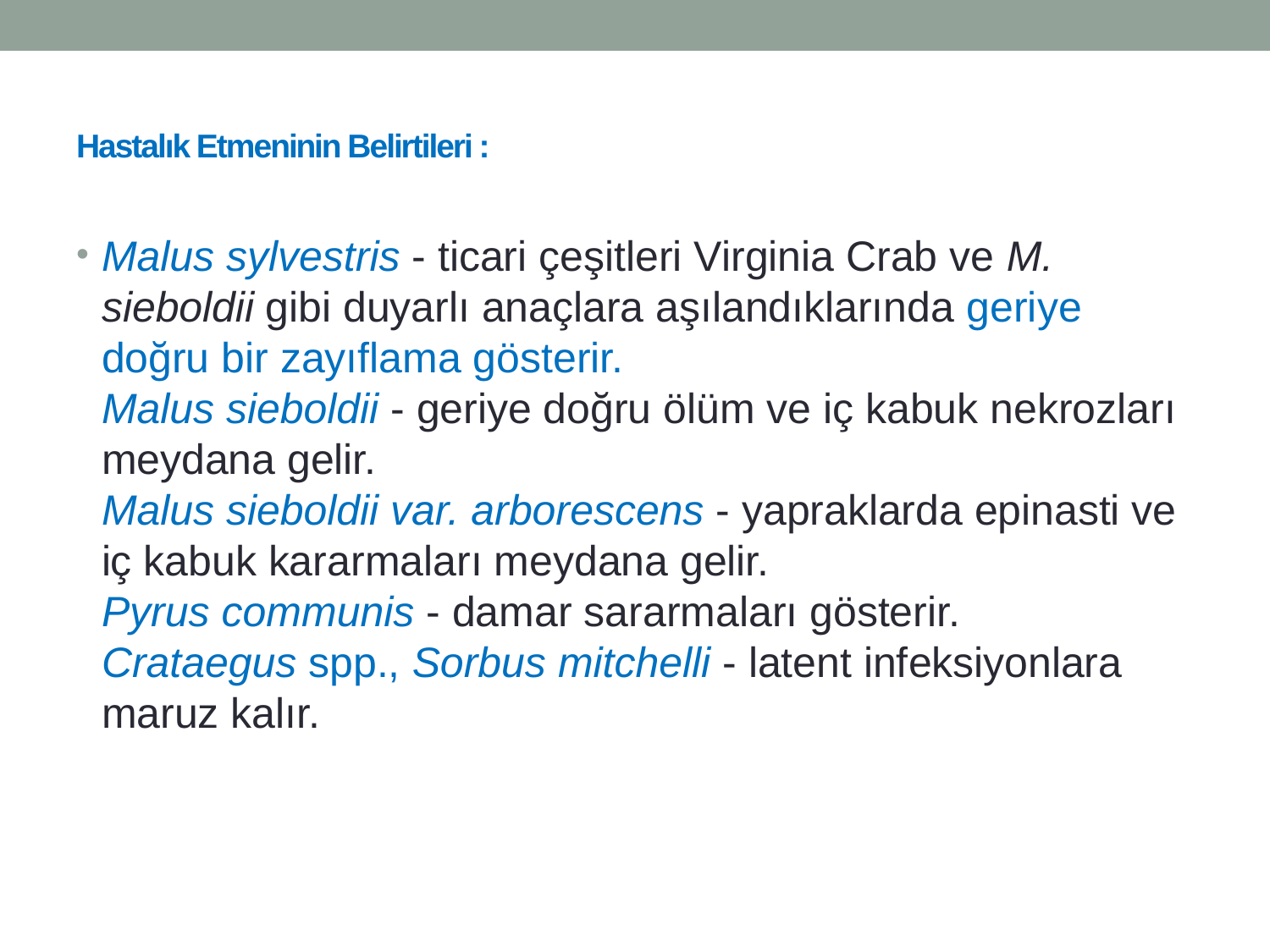

# Hastalık Etmeninin Belirtileri :
Malus sylvestris - ticari çeşitleri Virginia Crab ve M. sieboldii gibi duyarlı anaçlara aşılandıklarında geriye doğru bir zayıflama gösterir.
Malus sieboldii - geriye doğru ölüm ve iç kabuk nekrozları meydana gelir.
Malus sieboldii var. arborescens - yapraklarda epinasti ve iç kabuk kararmaları meydana gelir.
Pyrus communis - damar sararmaları gösterir.
Crataegus spp., Sorbus mitchelli - latent infeksiyonlara maruz kalır.